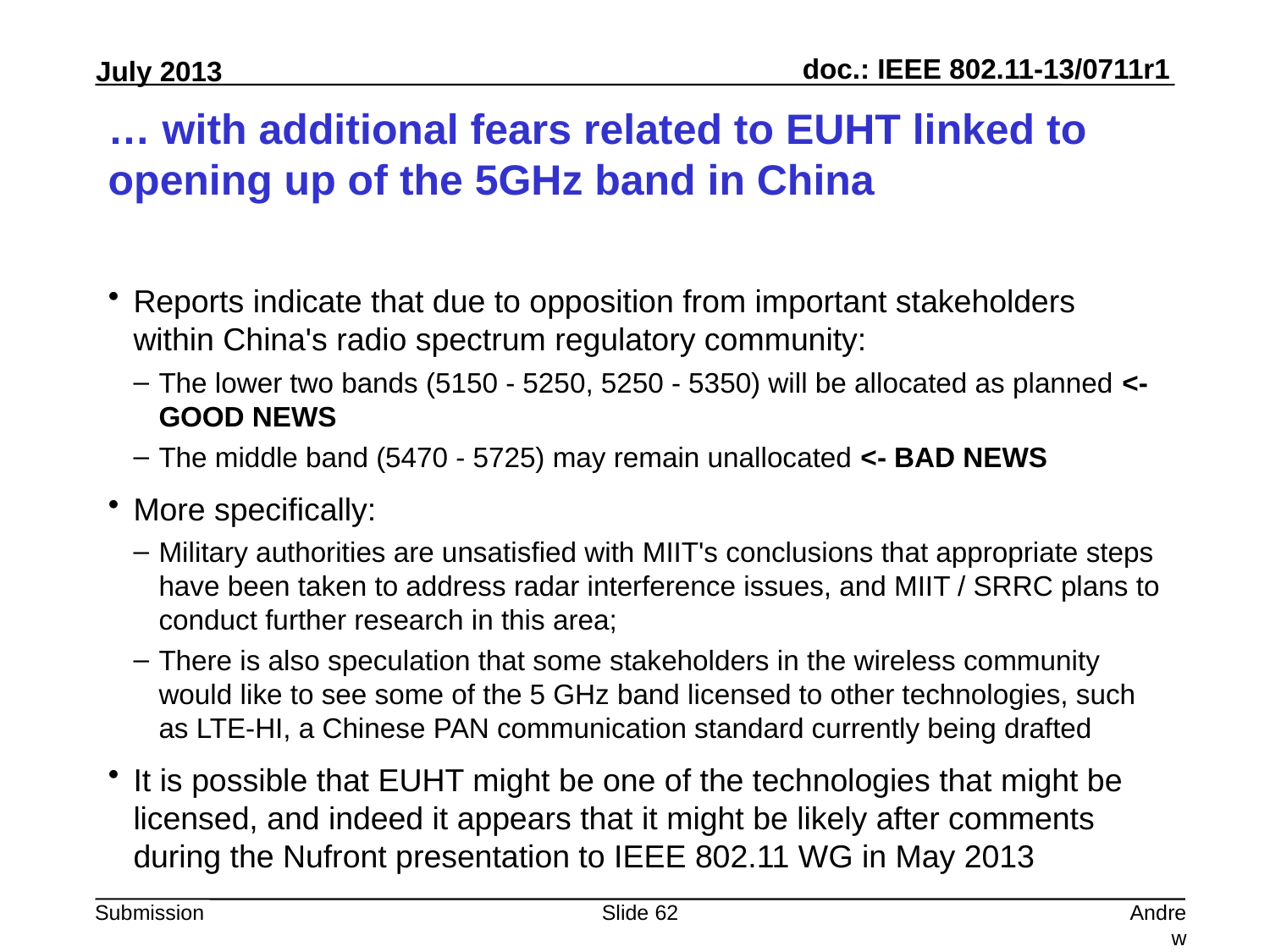

# … with additional fears related to EUHT linked to opening up of the 5GHz band in China
Reports indicate that due to opposition from important stakeholders within China's radio spectrum regulatory community:
The lower two bands (5150 - 5250, 5250 - 5350) will be allocated as planned <- GOOD NEWS
The middle band (5470 - 5725) may remain unallocated <- BAD NEWS
More specifically:
Military authorities are unsatisfied with MIIT's conclusions that appropriate steps have been taken to address radar interference issues, and MIIT / SRRC plans to conduct further research in this area;
There is also speculation that some stakeholders in the wireless community would like to see some of the 5 GHz band licensed to other technologies, such as LTE-HI, a Chinese PAN communication standard currently being drafted
It is possible that EUHT might be one of the technologies that might be licensed, and indeed it appears that it might be likely after comments during the Nufront presentation to IEEE 802.11 WG in May 2013
Slide 62
Andrew Myles, Cisco